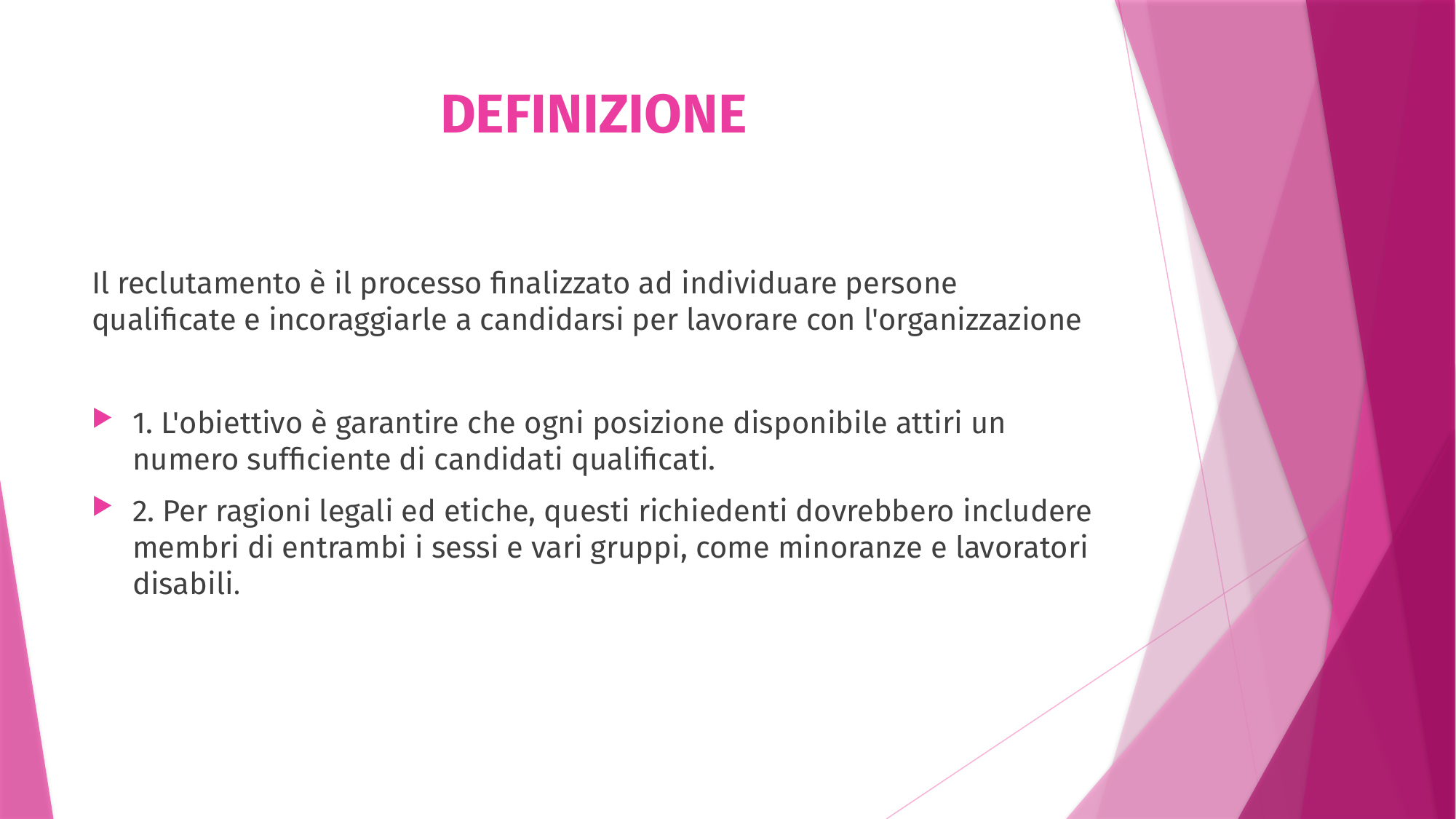

# DEFINIZIONE
Il reclutamento è il processo finalizzato ad individuare persone qualificate e incoraggiarle a candidarsi per lavorare con l'organizzazione

1. L'obiettivo è garantire che ogni posizione disponibile attiri un numero sufficiente di candidati qualificati.
2. Per ragioni legali ed etiche, questi richiedenti dovrebbero includere membri di entrambi i sessi e vari gruppi, come minoranze e lavoratori disabili.